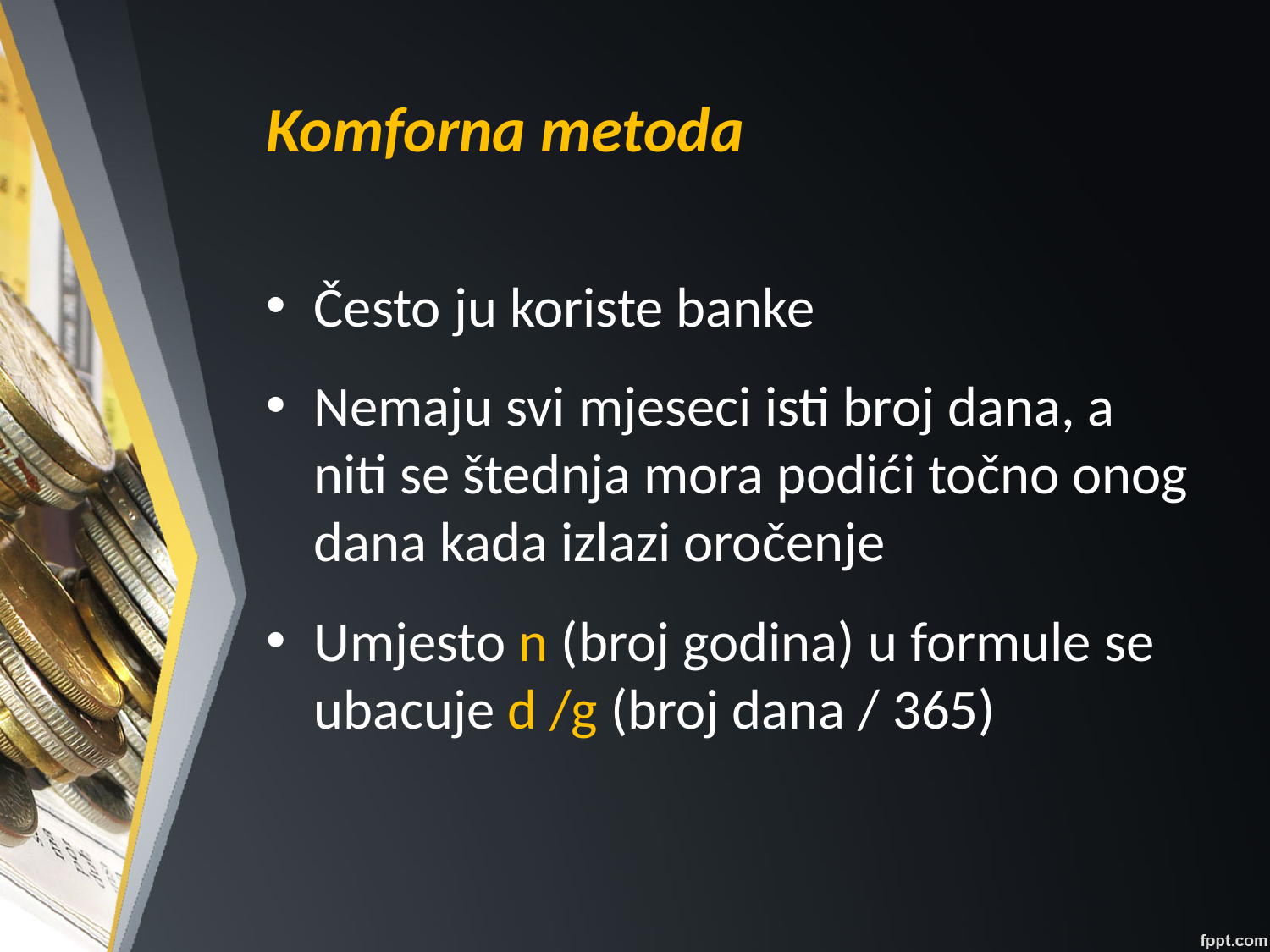

# Komforna metoda
Često ju koriste banke
Nemaju svi mjeseci isti broj dana, a niti se štednja mora podići točno onog dana kada izlazi oročenje
Umjesto n (broj godina) u formule se ubacuje d /g (broj dana / 365)